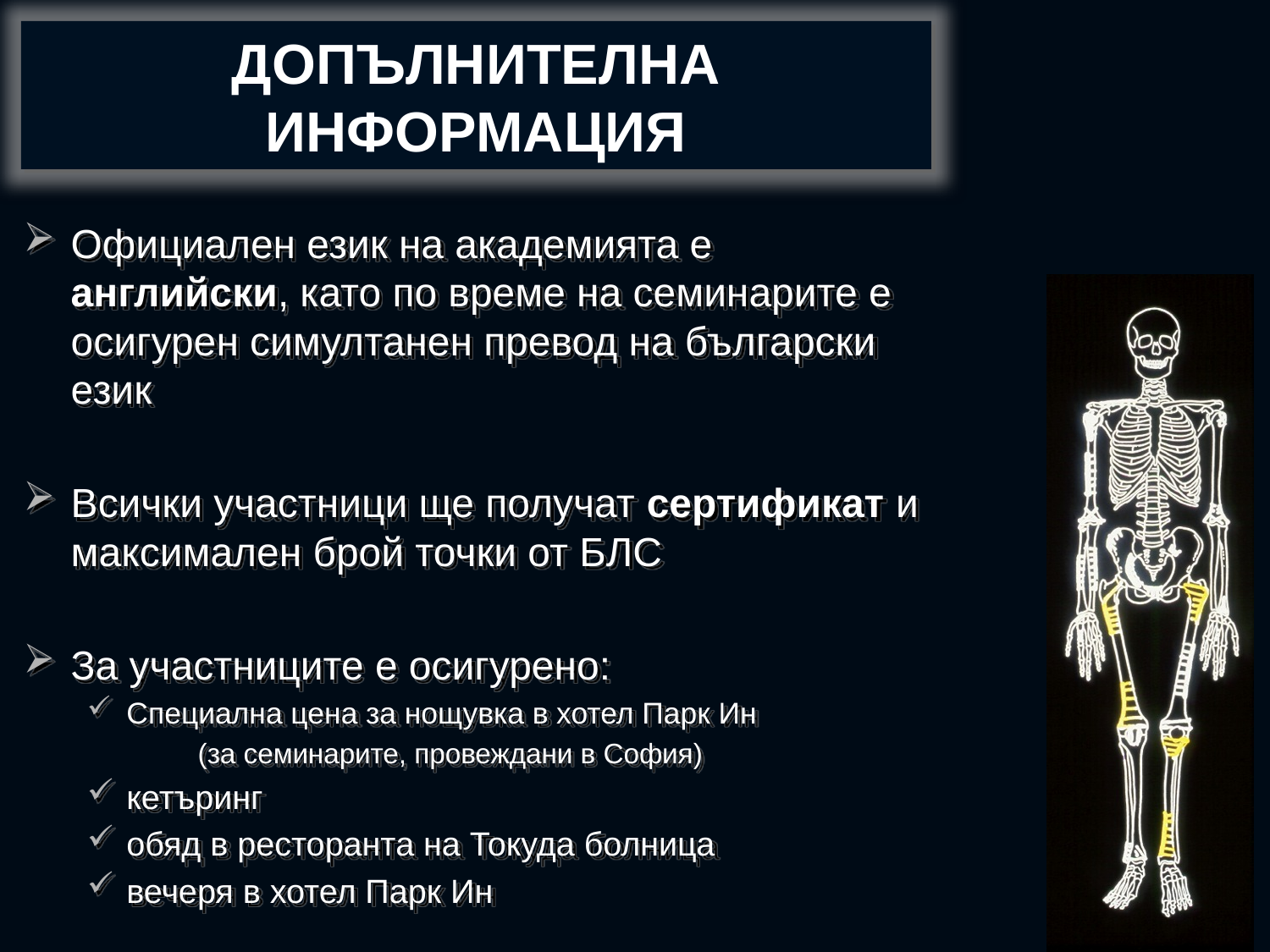

ДОПЪЛНИТЕЛНА ИНФОРМАЦИЯ
Официален език на академията е английски, като по време на семинарите е осигурен симултанен превод на български език

Всички участници ще получат сертификат и максимален брой точки от БЛС

За участниците е осигурено:
Специална цена за нощувка в хотел Парк Ин
		(за семинарите, провеждани в София)
кетъринг
обяд в ресторанта на Токуда болница
вечеря в хотел Парк Ин